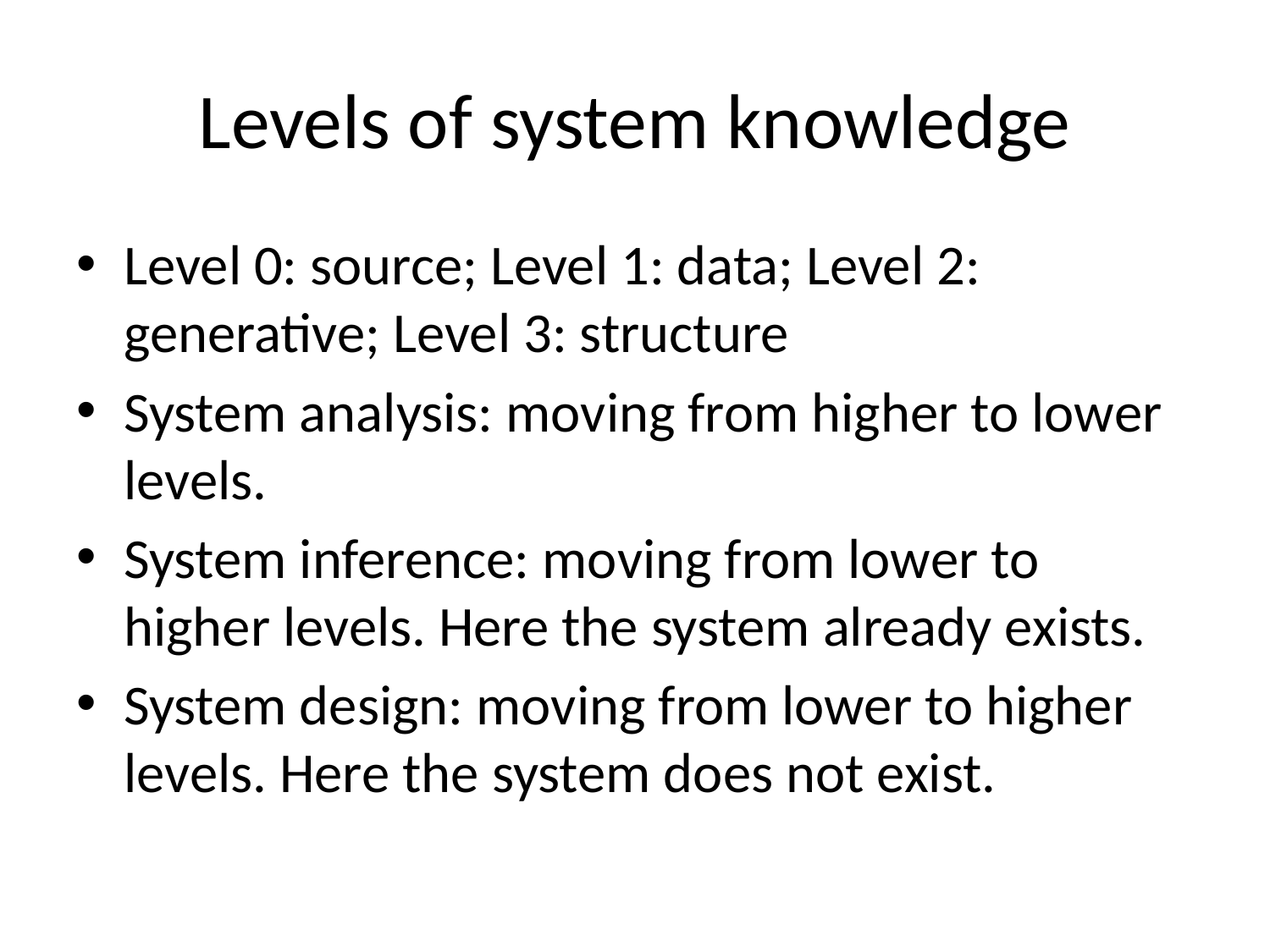

# Levels of system knowledge
Level 0: source; Level 1: data; Level 2: generative; Level 3: structure
System analysis: moving from higher to lower levels.
System inference: moving from lower to higher levels. Here the system already exists.
System design: moving from lower to higher levels. Here the system does not exist.